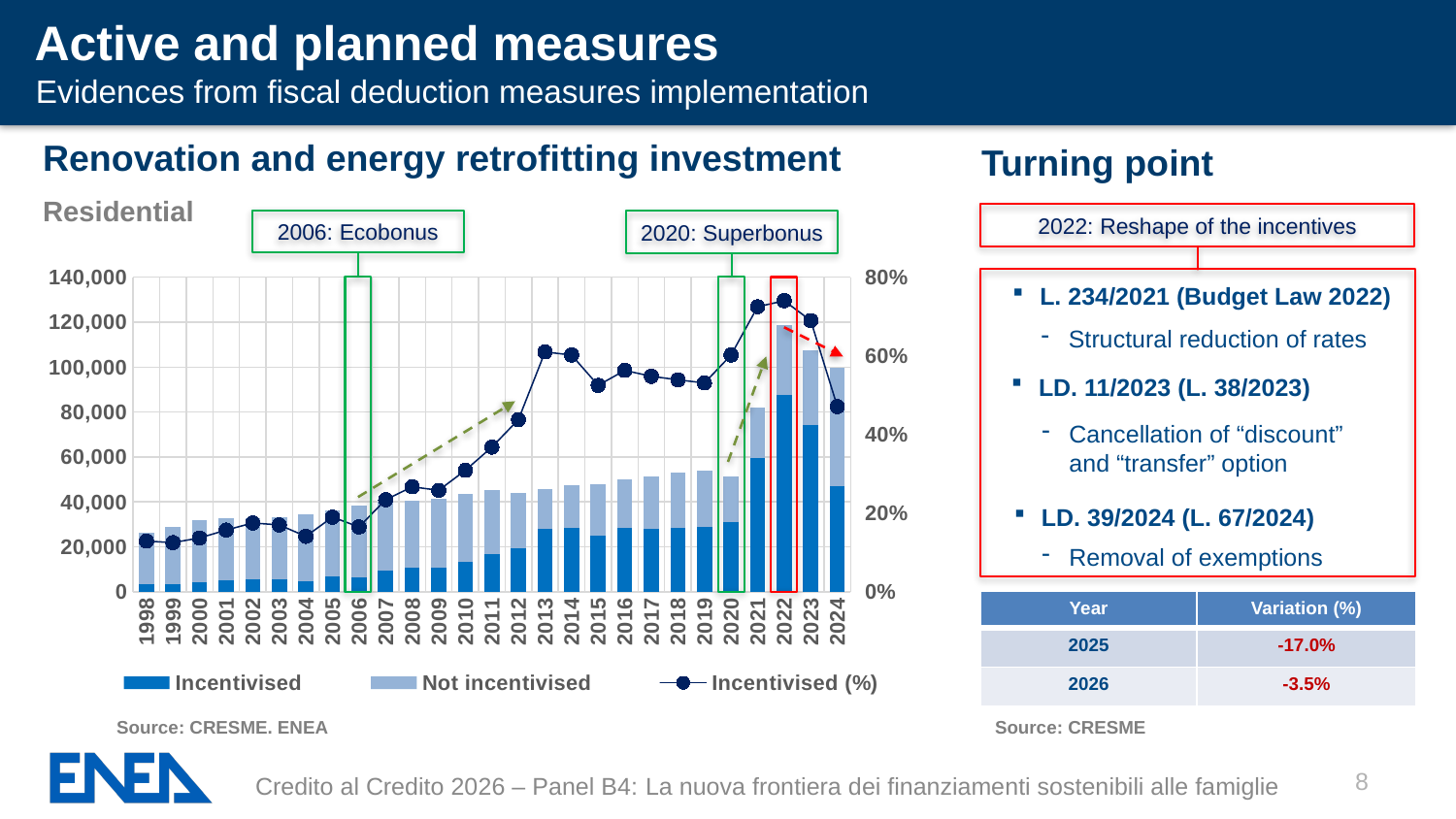

# Active and planned measures
Evidences from fiscal deduction measures implementation
Renovation and energy retrofitting investment
Turning point
Residential
2022: Reshape of the incentives
2006: Ecobonus
2020: Superbonus

### Chart

| Category | Incentivised | Not incentivised | Incentivised (%) |
|---|---|---|---|
| 1998 | 3385.0 | 22837.0 | 0.129 |
| 1999 | 3590.0 | 25211.0 | 0.125 |
| 2000 | 4392.0 | 27548.0 | 0.137 |
| 2001 | 5119.0 | 27550.0 | 0.157 |
| 2002 | 5750.0 | 27069.0 | 0.175 |
| 2003 | 5666.0 | 27749.0 | 0.17 |
| 2004 | 4888.0 | 29803.0 | 0.141 |
| 2005 | 6848.0 | 29243.0 | 0.19 |
| 2006 | 6313.0 | 31866.0 | 0.165 |
| 2007 | 9391.0 | 30675.0 | 0.234 |
| 2008 | 10865.0 | 29835.0 | 0.267 |
| 2009 | 10633.0 | 30568.0 | 0.258 |
| 2010 | 13416.0 | 29956.0 | 0.309 |
| 2011 | 16716.0 | 28750.0 | 0.368 |
| 2012 | 19209.0 | 24687.0 | 0.438 |
| 2013 | 27957.0 | 17844.0 | 0.61 |
| 2014 | 28457.0 | 18785.0 | 0.602 |
| 2015 | 25147.0 | 22740.0 | 0.525 |
| 2016 | 28243.0 | 21957.0 | 0.563 |
| 2017 | 28106.0 | 23227.0 | 0.548 |
| 2018 | 28487.0 | 24407.0 | 0.539 |
| 2019 | 28762.0 | 25161.0 | 0.531 |
| 2020 | 31000.0 | 20500.0 | 0.6019417475728155 |
| 2021 | 59500.0 | 22600.0 | 0.7247259439707674 |
| 2022 | 87700.0 | 30800.0 | 0.740084388185654 |
| 2023 | 74200.0 | 33400.0 | 0.6895910780669146 |
| 2024 | 46900.0 | 52700.0 | 0.4708835341365462 |
L. 234/2021 (Budget Law 2022)

Structural reduction of rates
LD. 11/2023 (L. 38/2023)
Cancellation of “discount” and “transfer” option
LD. 39/2024 (L. 67/2024)
Removal of exemptions
| Year | Variation (%) |
| --- | --- |
| 2025 | -17.0% |
| 2026 | -3.5% |
Source: CRESME. ENEA
Source: CRESME
Credito al Credito 2026 – Panel B4: La nuova frontiera dei finanziamenti sostenibili alle famiglie
8